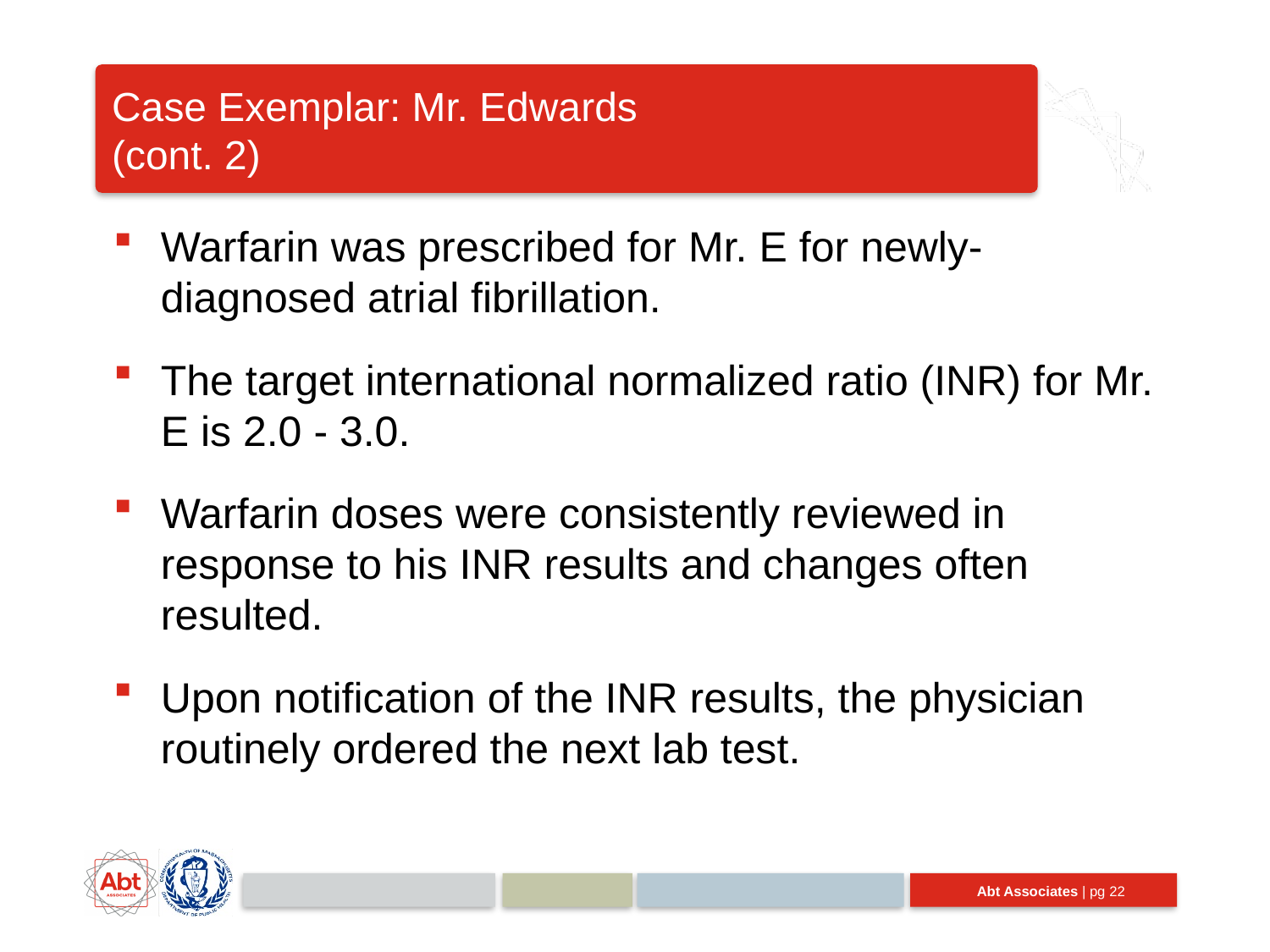

# Case Exemplar: Mr. Edwards (cont. 2)
Warfarin was prescribed for Mr. E for newly-diagnosed atrial fibrillation.
The target international normalized ratio (INR) for Mr. E is 2.0 - 3.0.
Warfarin doses were consistently reviewed in response to his INR results and changes often resulted.
Upon notification of the INR results, the physician routinely ordered the next lab test.